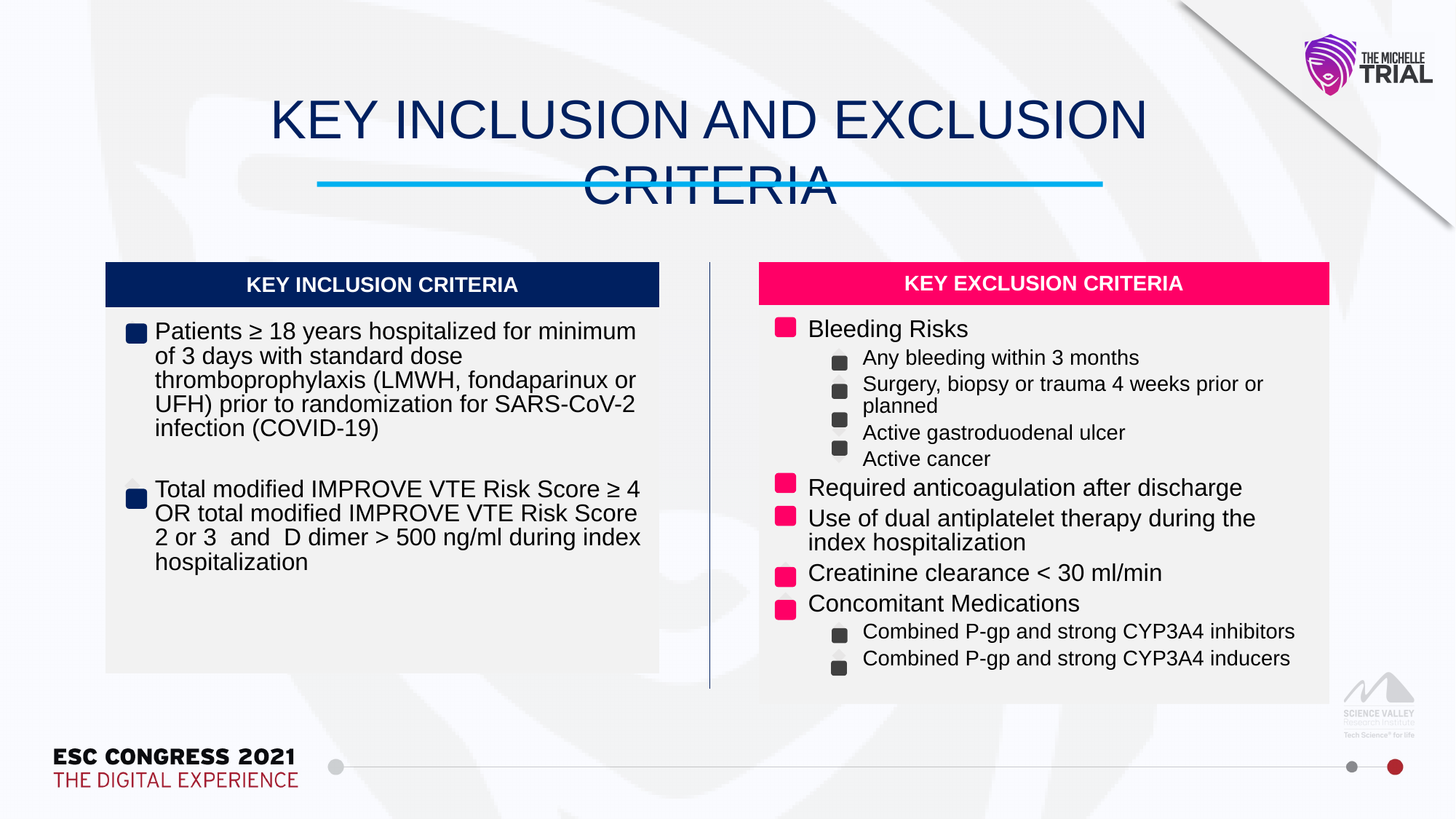

KEY INCLUSION AND EXCLUSION CRITERIA

| KEY INCLUSION CRITERIA |
| --- |
| Patients ≥ 18 years hospitalized for minimum of 3 days with standard dose thromboprophylaxis (LMWH, fondaparinux or UFH) prior to randomization for SARS-CoV-2 infection (COVID-19) Total modified IMPROVE VTE Risk Score ≥ 4 OR total modified IMPROVE VTE Risk Score 2 or 3 and D dimer > 500 ng/ml during index hospitalization |

| KEY EXCLUSION CRITERIA |
| --- |
| Bleeding Risks Any bleeding within 3 months Surgery, biopsy or trauma 4 weeks prior or planned Active gastroduodenal ulcer Active cancer Required anticoagulation after discharge Use of dual antiplatelet therapy during the index hospitalization Creatinine clearance < 30 ml/min Concomitant Medications Combined P-gp and strong CYP3A4 inhibitors Combined P-gp and strong CYP3A4 inducers |